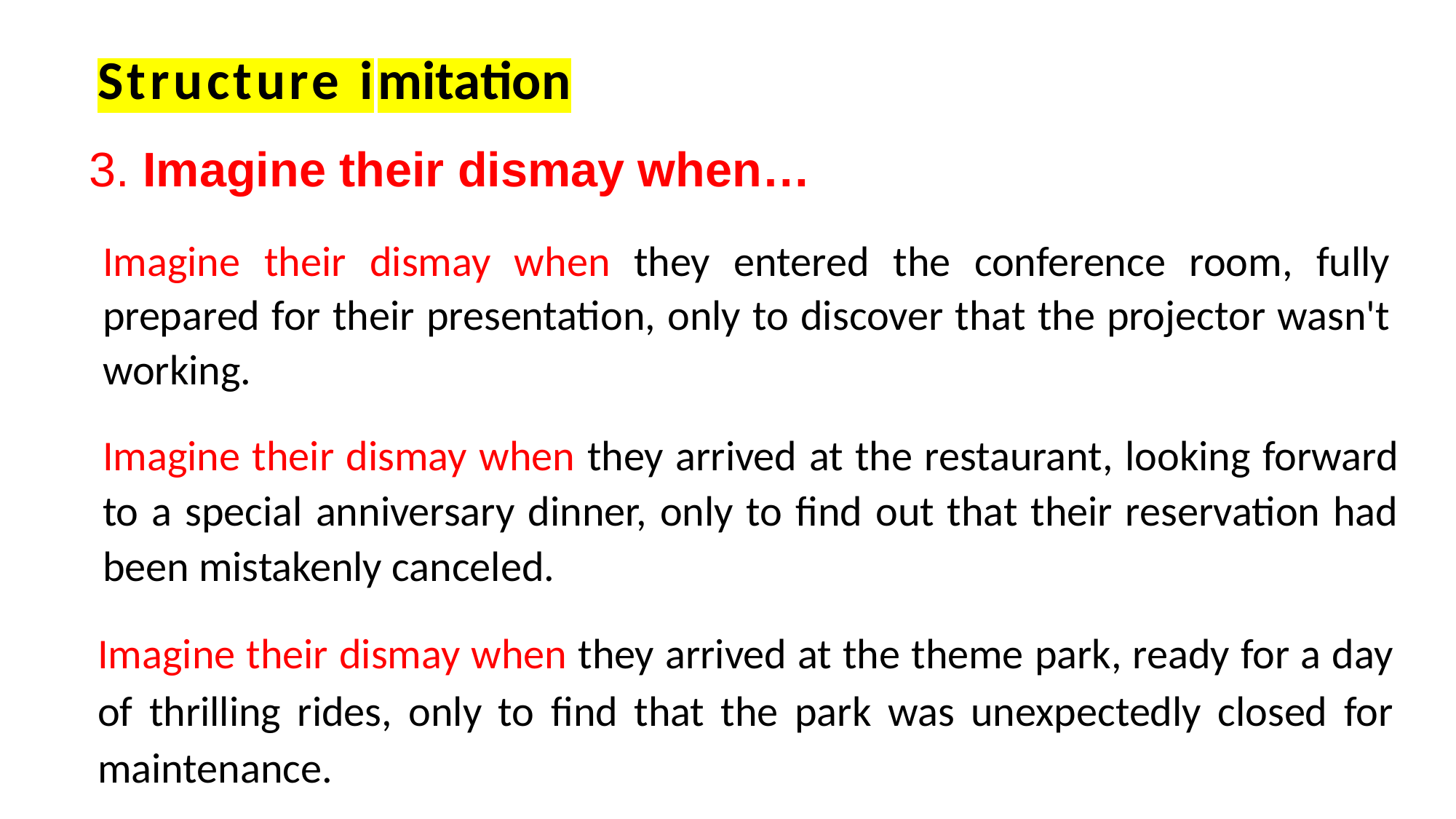

Structure imitation
3. Imagine their dismay when…
Imagine their dismay when they entered the conference room, fully prepared for their presentation, only to discover that the projector wasn't working.
Imagine their dismay when they arrived at the restaurant, looking forward to a special anniversary dinner, only to find out that their reservation had been mistakenly canceled.
Imagine their dismay when they arrived at the theme park, ready for a day of thrilling rides, only to find that the park was unexpectedly closed for maintenance.